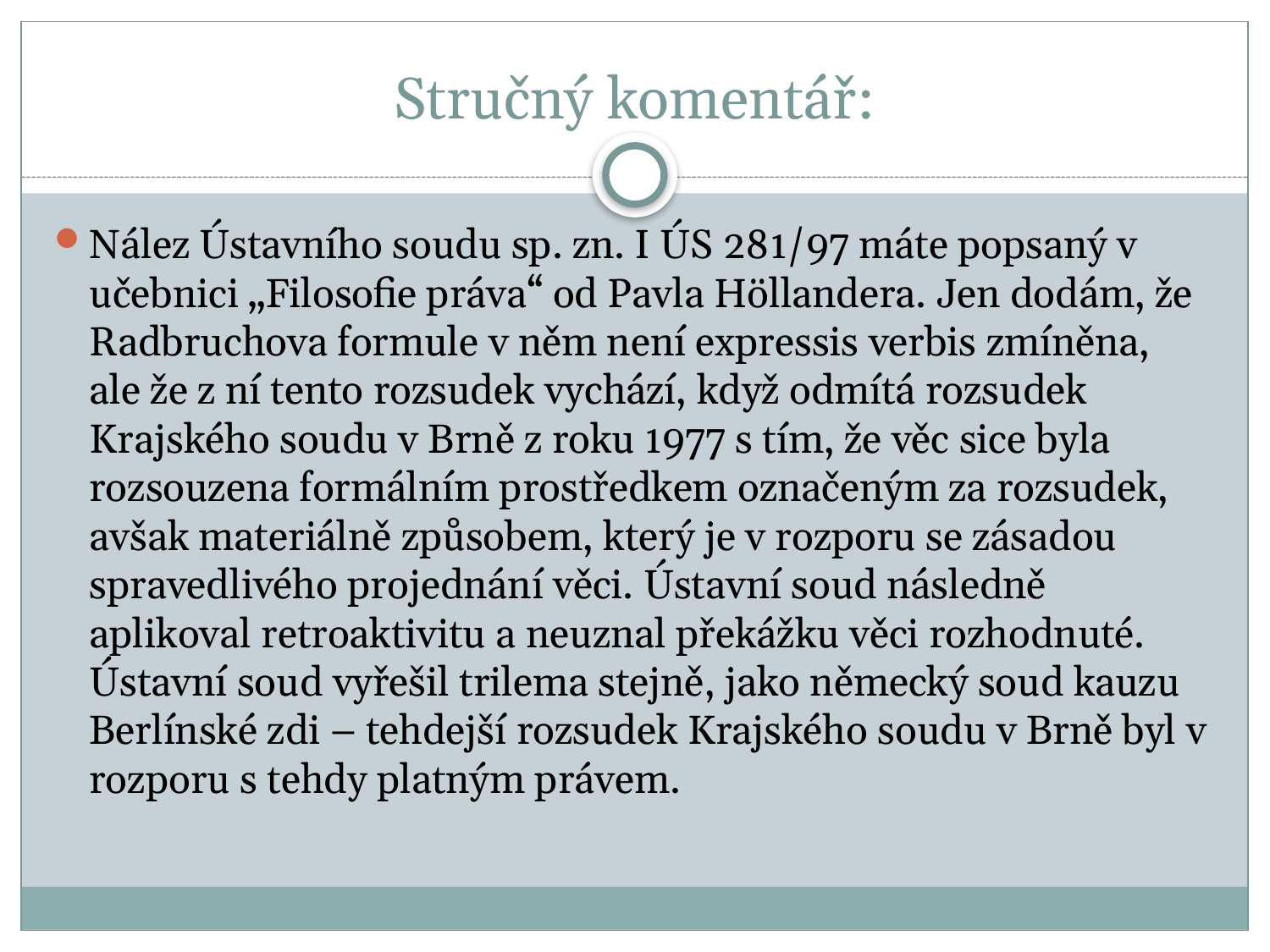

# Stručný komentář:
Nález Ústavního soudu sp. zn. I ÚS 281/97 máte popsaný v učebnici „Filosofie práva“ od Pavla Höllandera. Jen dodám, že Radbruchova formule v něm není expressis verbis zmíněna, ale že z ní tento rozsudek vychází, když odmítá rozsudek Krajského soudu v Brně z roku 1977 s tím, že věc sice byla rozsouzena formálním prostředkem označeným za rozsudek, avšak materiálně způsobem, který je v rozporu se zásadou spravedlivého projednání věci. Ústavní soud následně aplikoval retroaktivitu a neuznal překážku věci rozhodnuté. Ústavní soud vyřešil trilema stejně, jako německý soud kauzu Berlínské zdi – tehdejší rozsudek Krajského soudu v Brně byl v rozporu s tehdy platným právem.